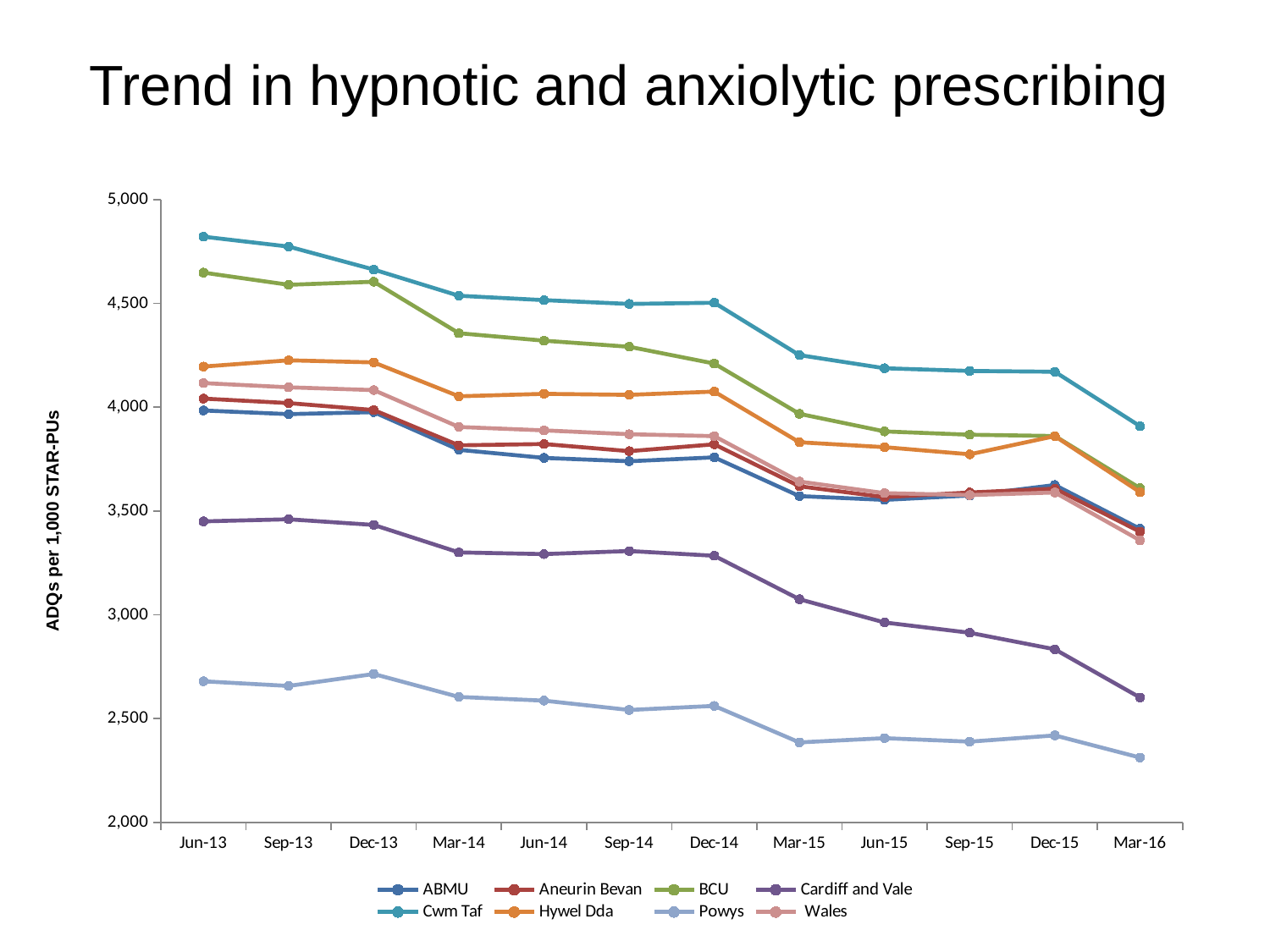

# Trend in hypnotic and anxiolytic prescribing

### Chart

| Category | ABMU | Aneurin Bevan | BCU | Cardiff and Vale | Cwm Taf | Hywel Dda | Powys |  Wales |
|---|---|---|---|---|---|---|---|---|
| 41426 | 3984.42 | 4041.7 | 4648.68 | 3450.06 | 4821.7 | 4195.88 | 2679.410000000001 | 4116.35 |
| 41518 | 3966.850000000002 | 4020.01 | 4589.91 | 3460.1 | 4774.14 | 4226.03 | 2656.92 | 4095.9900000000002 |
| 41609 | 3976.2599999999998 | 3986.470000000001 | 4604.620000000004 | 3433.04 | 4663.26 | 4216.0 | 2714.53 | 4082.61 |
| 41699 | 3794.830000000002 | 3816.55 | 4356.53 | 3300.330000000002 | 4537.01 | 4052.7799999999997 | 2603.8900000000012 | 3904.88 |
| 41791 | 3755.73 | 3822.79 | 4320.63 | 3292.06 | 4515.85 | 4064.51 | 2586.19 | 3888.46 |
| 41883 | 3739.8 | 3788.310000000002 | 4291.37 | 3306.950000000001 | 4497.55 | 4059.66 | 2541.23 | 3869.88 |
| 41974 | 3758.450000000001 | 3821.3900000000012 | 4210.37 | 3284.11 | 4503.52 | 4075.38 | 2560.79 | 3860.850000000002 |
| 42064 | 3571.9 | 3619.24 | 3968.12 | 3074.69 | 4251.05 | 3831.2799999999997 | 2384.870000000002 | 3641.94 |
| 42156 | 3553.56 | 3566.850000000002 | 3883.330000000002 | 2962.79 | 4187.84 | 3807.53 | 2405.3900000000012 | 3586.03 |
| 42248 | 3574.67 | 3589.15 | 3867.53 | 2913.23 | 4174.690000000001 | 3773.09 | 2388.370000000002 | 3576.67 |
| 42339 | 3624.9900000000002 | 3607.65 | 3861.370000000002 | 2833.46 | 4171.01 | 3860.810000000002 | 2418.62 | 3589.14 |
| 42430 | 3414.4 | 3400.11 | 3610.21 | 2601.19 | 3908.77 | 3590.930000000001 | 2311.86 | 3358.88 |
ADQs per 1,000 STAR-PUs